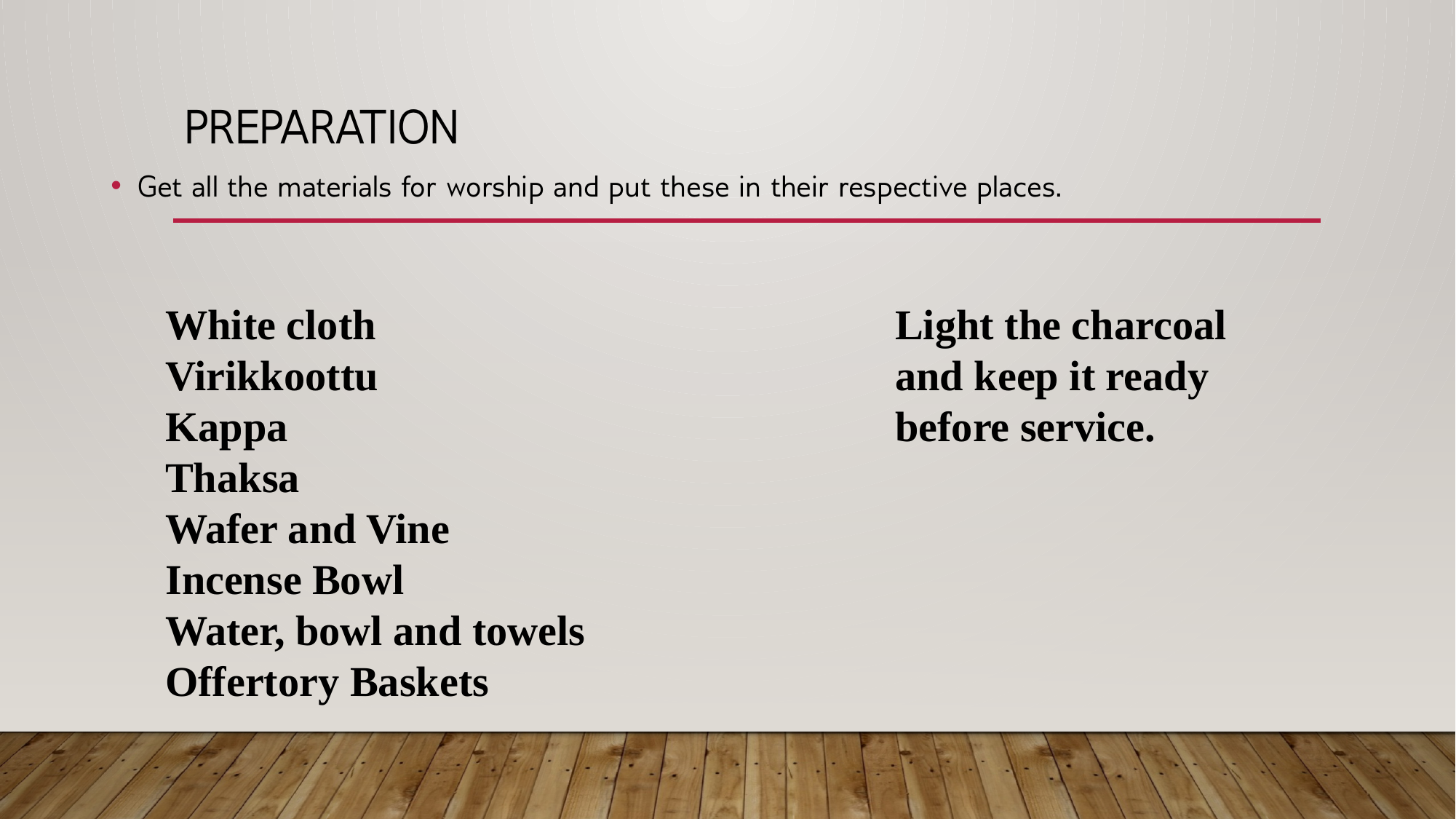

# Preparation
Get all the materials for worship and put these in their respective places.

White cloth
Virikkoottu
Kappa
Thaksa
Wafer and Vine
Incense Bowl
Water, bowl and towels
Offertory Baskets

Light the charcoal and keep it ready before service.